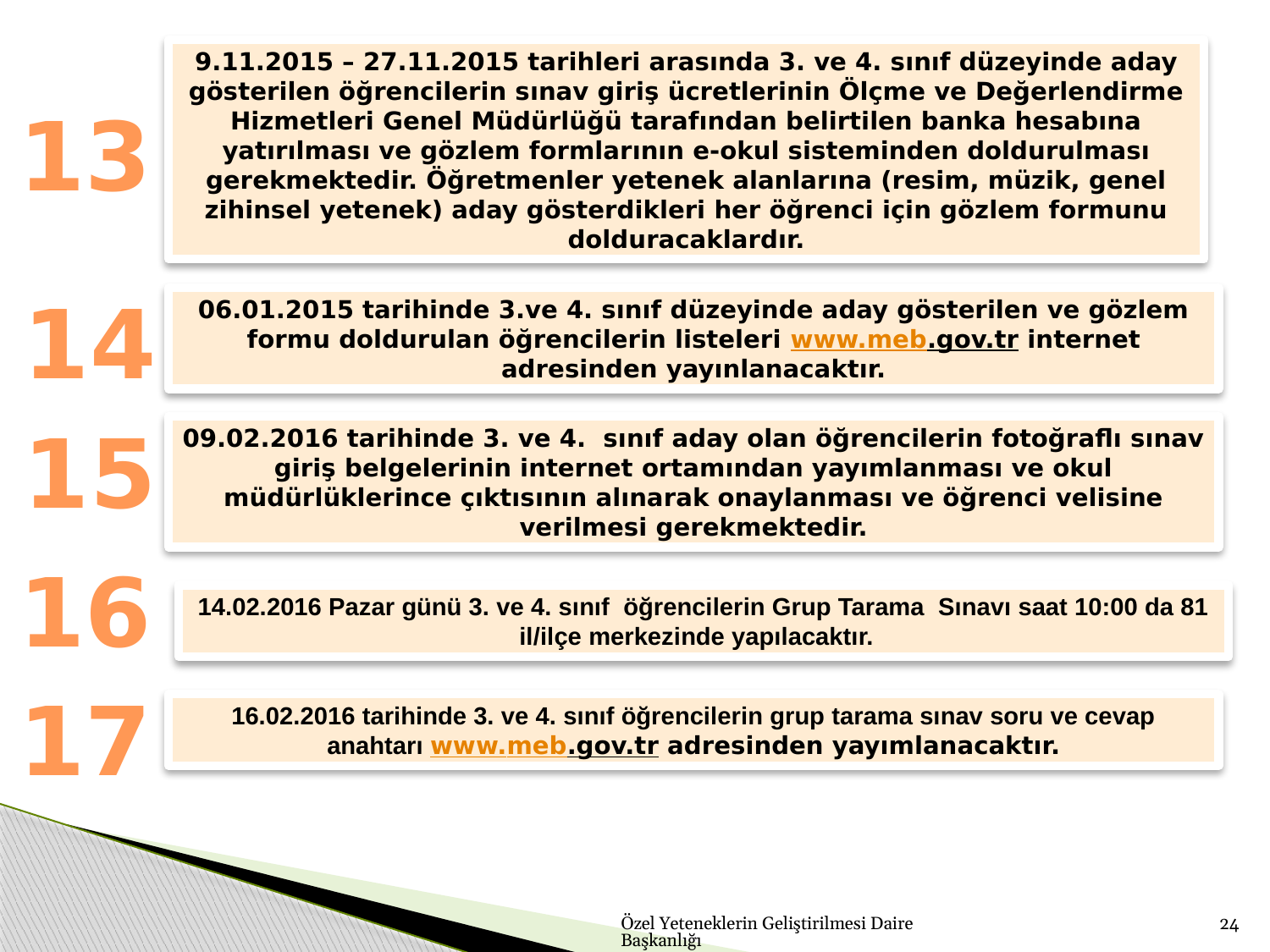

9.11.2015 – 27.11.2015 tarihleri arasında 3. ve 4. sınıf düzeyinde aday gösterilen öğrencilerin sınav giriş ücretlerinin Ölçme ve Değerlendirme Hizmetleri Genel Müdürlüğü tarafından belirtilen banka hesabına yatırılması ve gözlem formlarının e-okul sisteminden doldurulması gerekmektedir. Öğretmenler yetenek alanlarına (resim, müzik, genel zihinsel yetenek) aday gösterdikleri her öğrenci için gözlem formunu dolduracaklardır.
13
14
06.01.2015 tarihinde 3.ve 4. sınıf düzeyinde aday gösterilen ve gözlem formu doldurulan öğrencilerin listeleri www.meb.gov.tr internet adresinden yayınlanacaktır.
15
09.02.2016 tarihinde 3. ve 4.  sınıf aday olan öğrencilerin fotoğraflı sınav giriş belgelerinin internet ortamından yayımlanması ve okul müdürlüklerince çıktısının alınarak onaylanması ve öğrenci velisine verilmesi gerekmektedir.
16
14.02.2016 Pazar günü 3. ve 4. sınıf  öğrencilerin Grup Tarama  Sınavı saat 10:00 da 81 il/ilçe merkezinde yapılacaktır.
17
16.02.2016 tarihinde 3. ve 4. sınıf öğrencilerin grup tarama sınav soru ve cevap anahtarı www.meb.gov.tr adresinden yayımlanacaktır.
Özel Yeteneklerin Geliştirilmesi Daire Başkanlığı
24